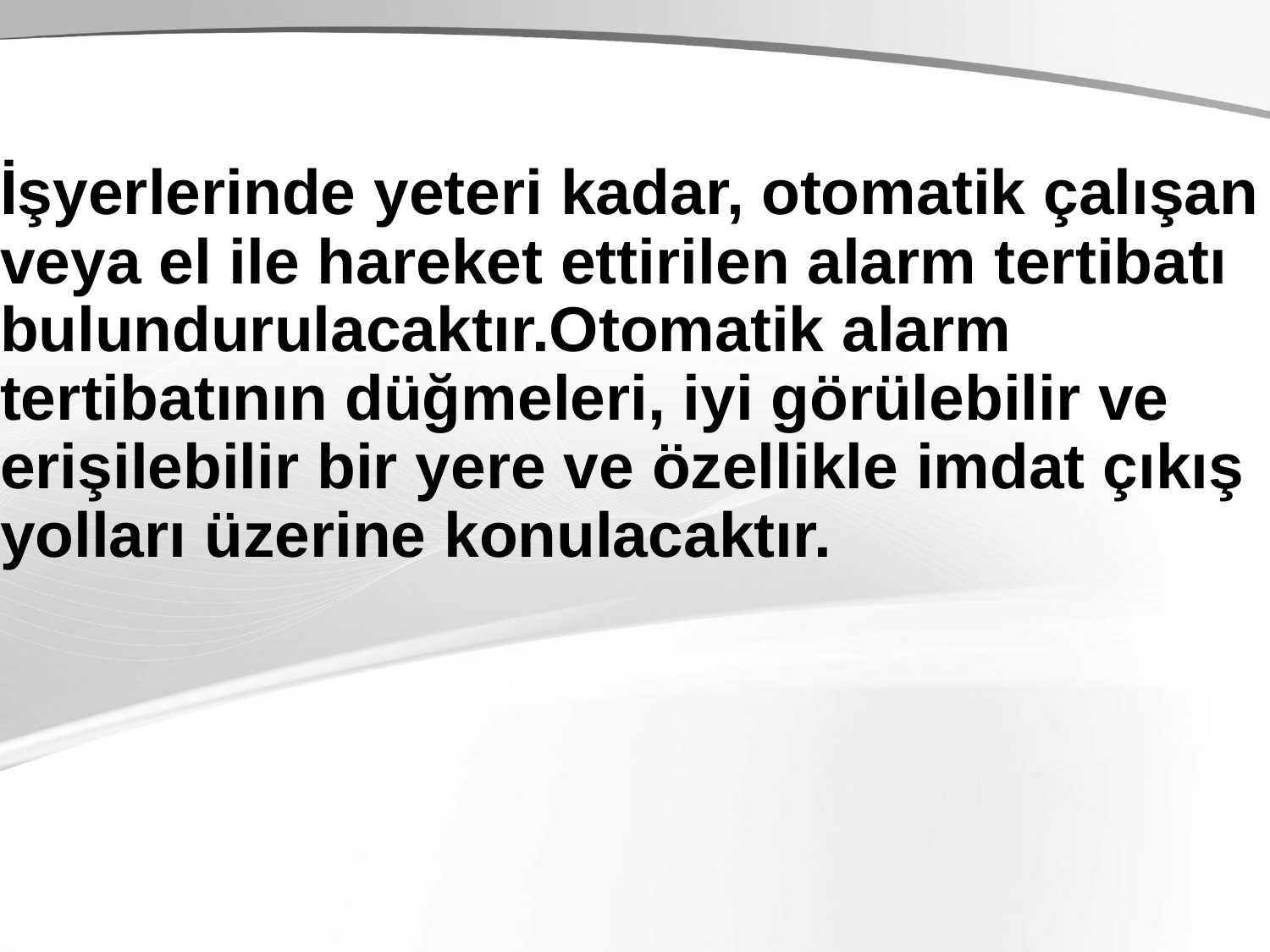

İşyerlerinde yeteri kadar, otomatik çalışan veya el ile hareket ettirilen alarm tertibatı bulundurulacaktır.Otomatik alarm tertibatının düğmeleri, iyi görülebilir ve erişilebilir bir yere ve özellikle imdat çıkış yolları üzerine konulacaktır.